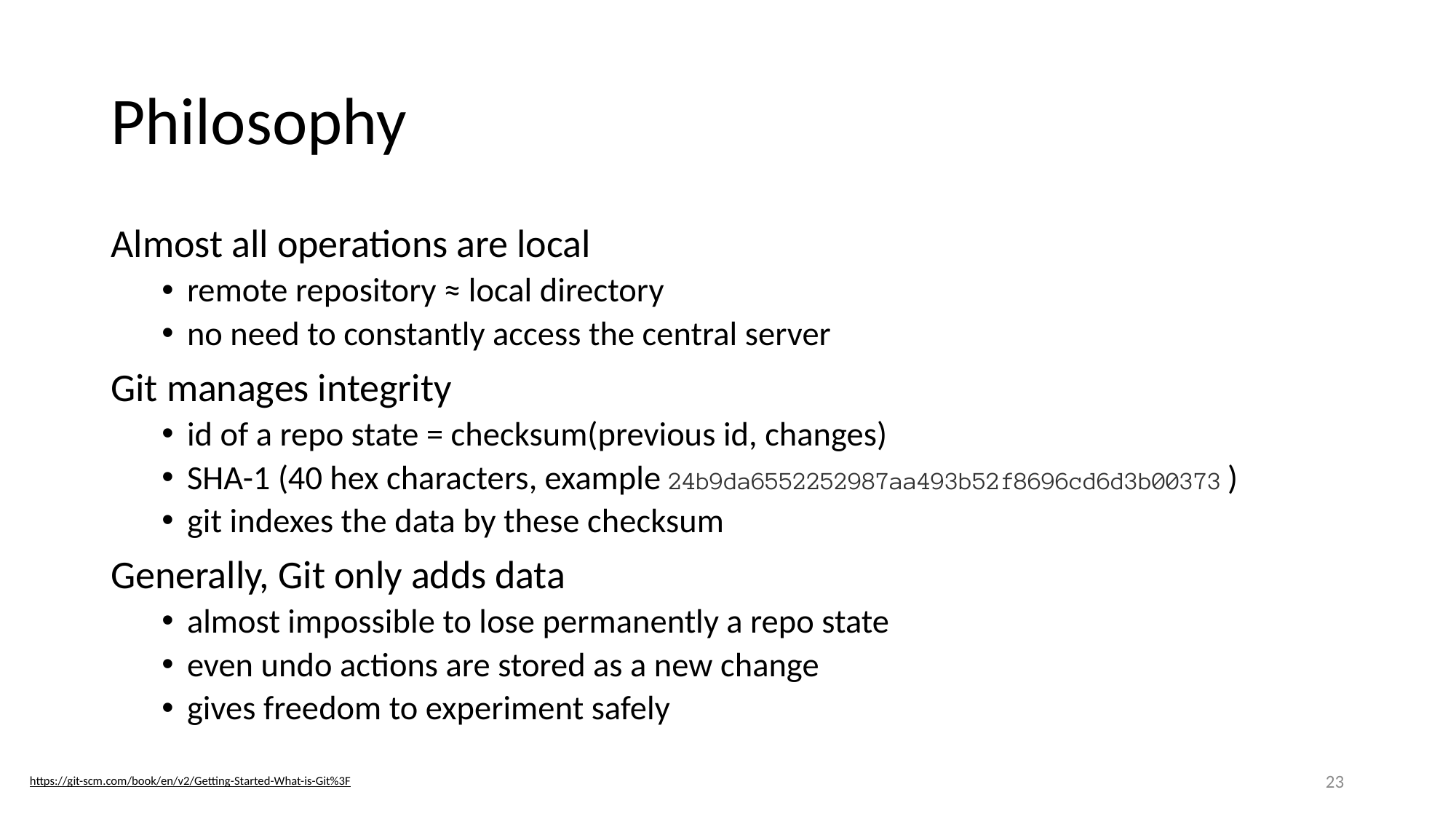

# Philosophy
Almost all operations are local
remote repository ≈ local directory
no need to constantly access the central server
Git manages integrity
id of a repo state = checksum(previous id, changes)
SHA-1 (40 hex characters, example 24b9da6552252987aa493b52f8696cd6d3b00373 )
git indexes the data by these checksum
Generally, Git only adds data
almost impossible to lose permanently a repo state
even undo actions are stored as a new change
gives freedom to experiment safely
23
https://git-scm.com/book/en/v2/Getting-Started-What-is-Git%3F